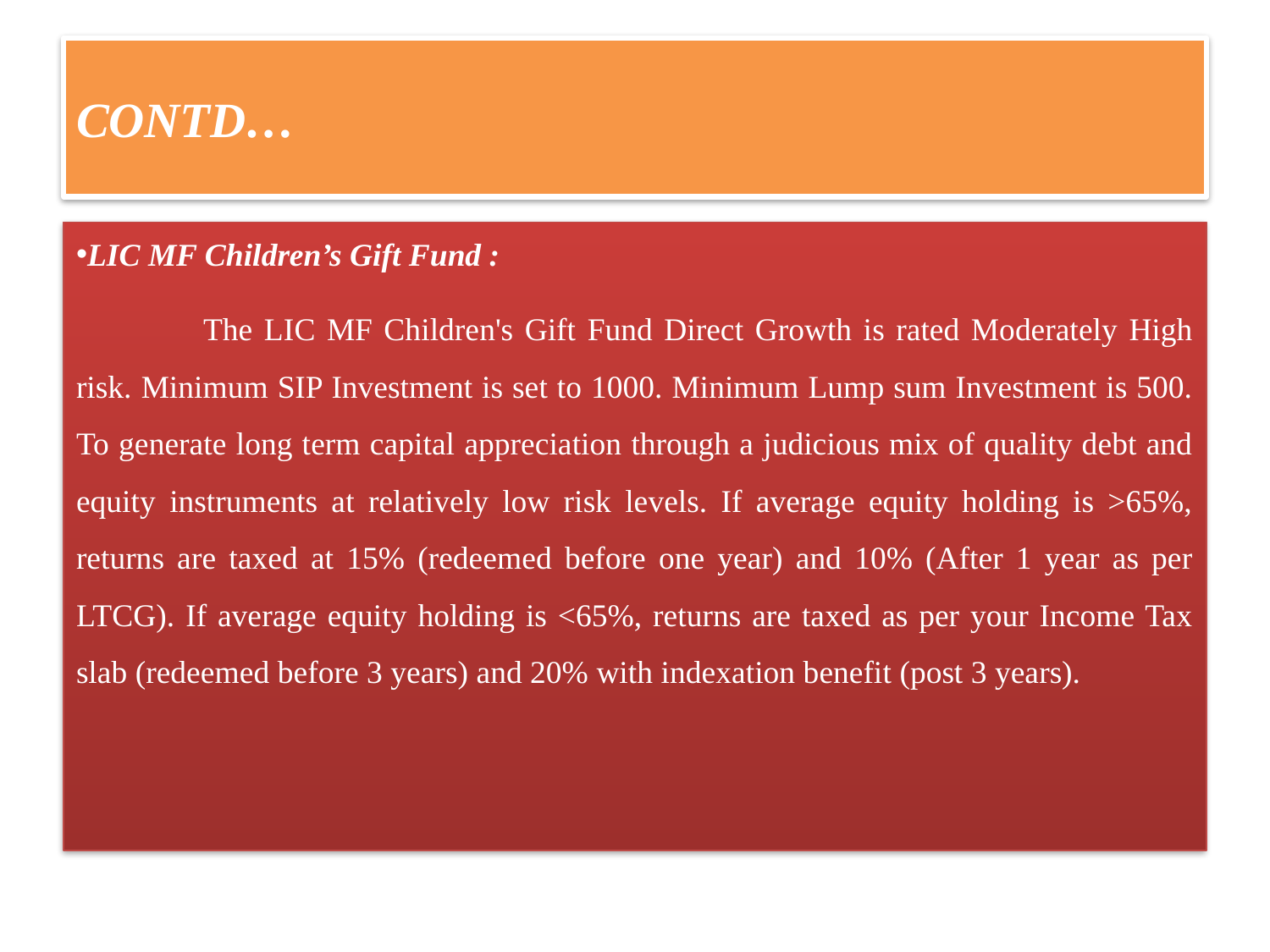

# CONTD…
LIC MF Children’s Gift Fund :
	The LIC MF Children's Gift Fund Direct Growth is rated Moderately High risk. Minimum SIP Investment is set to 1000. Minimum Lump sum Investment is 500. To generate long term capital appreciation through a judicious mix of quality debt and equity instruments at relatively low risk levels. If average equity holding is >65%, returns are taxed at 15% (redeemed before one year) and 10% (After 1 year as per LTCG). If average equity holding is <65%, returns are taxed as per your Income Tax slab (redeemed before 3 years) and 20% with indexation benefit (post 3 years).